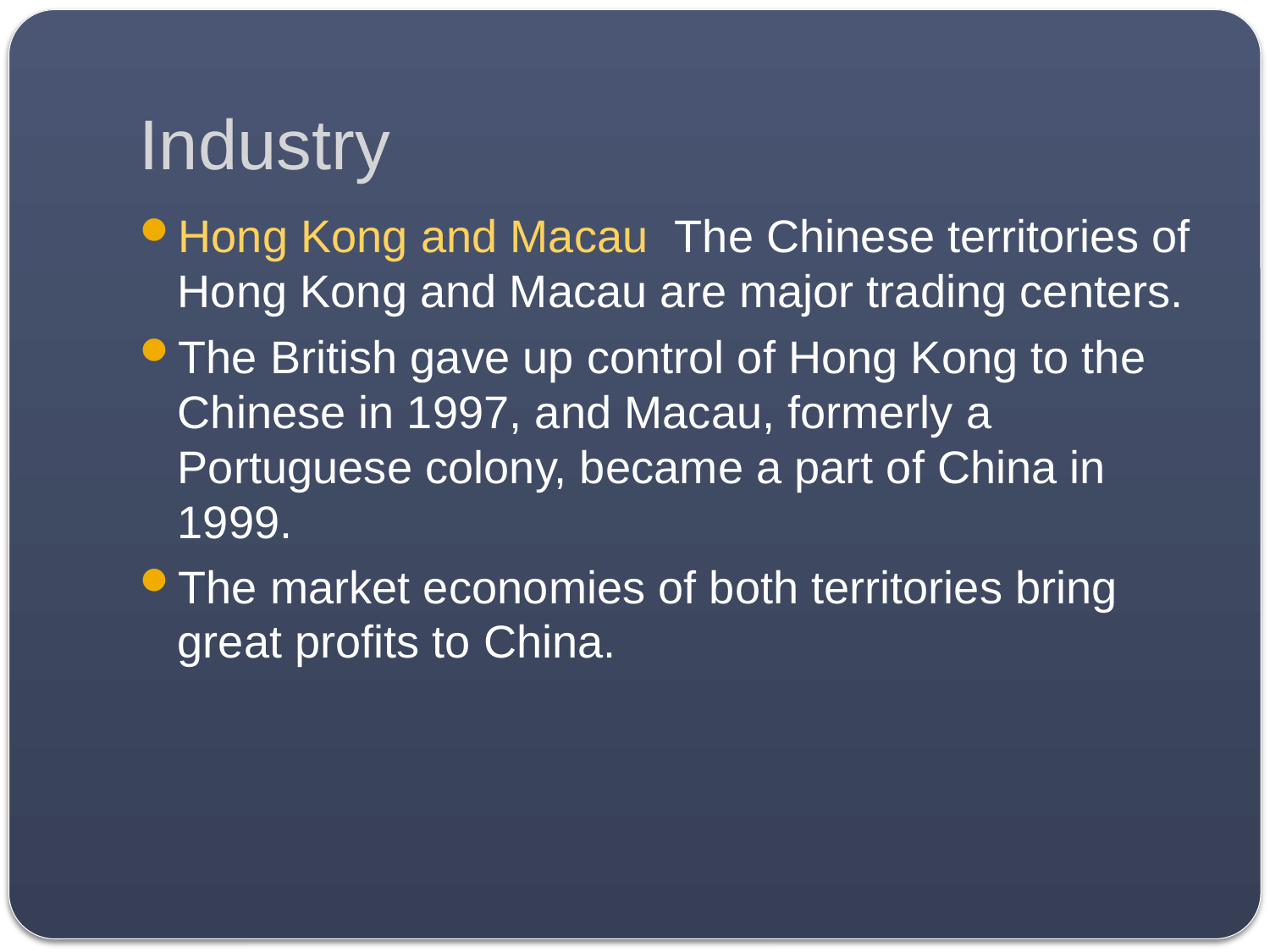

# Industry
Hong Kong and Macau  The Chinese territories of Hong Kong and Macau are major trading centers.
The British gave up control of Hong Kong to the Chinese in 1997, and Macau, formerly a Portuguese colony, became a part of China in 1999.
The market economies of both territories bring great profits to China.